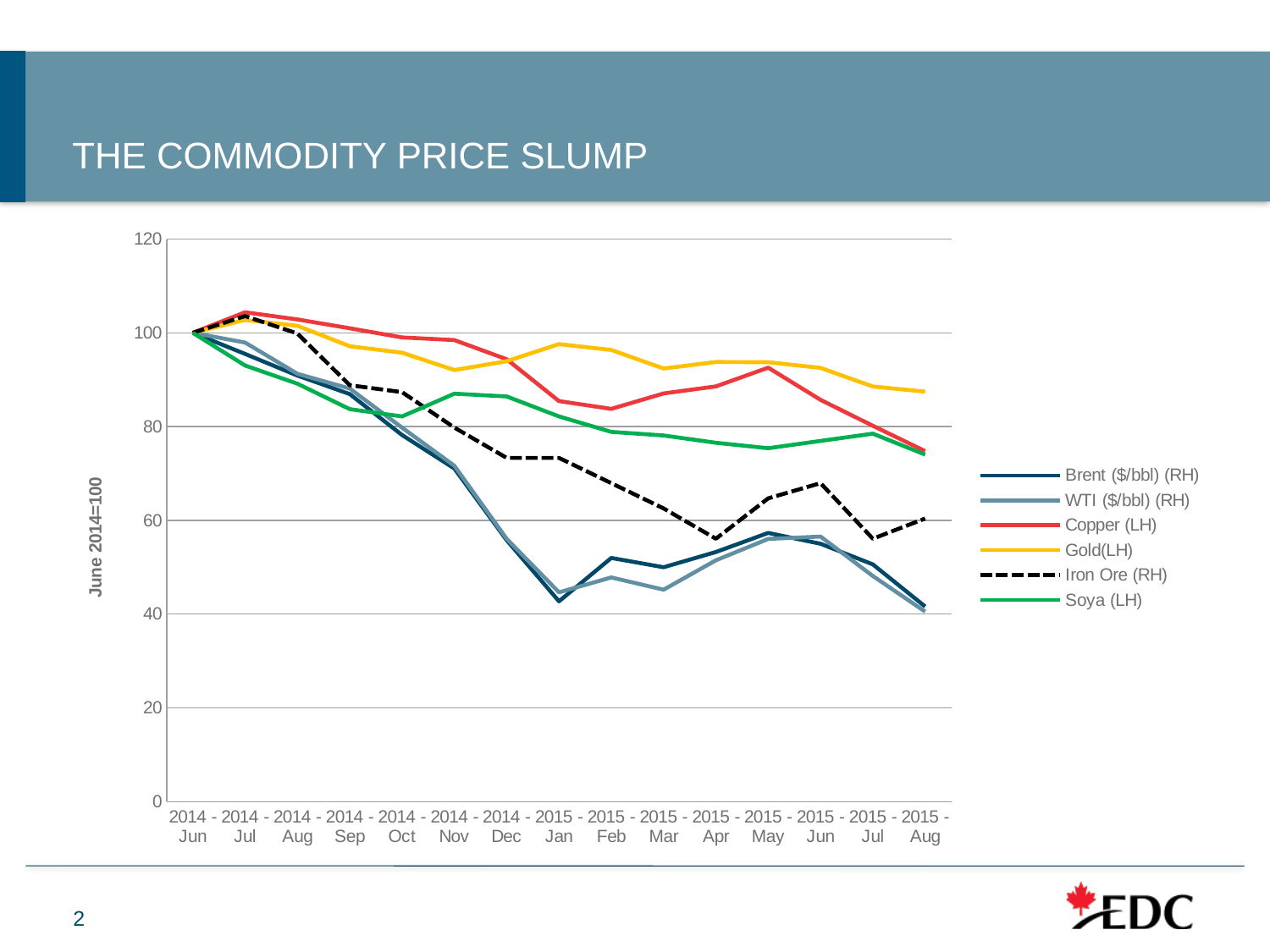

THE COMMODITY PRICE SLUMP

### Chart

| Category | Brent ($/bbl) (RH) | WTI ($/bbl) (RH) | Copper (LH) | Gold(LH) | Iron Ore (RH) | Soya (LH) |
|---|---|---|---|---|---|---|
| 2014 - Jun | 100.0 | 100.0 | 100.0 | 100.0 | 100.0 | 100.0 |
| 2014 - Jul | 95.50089445438282 | 97.92040835617733 | 104.38185077433953 | 102.74912744745122 | 103.56911796420098 | 93.02325581395348 |
| 2014 - Aug | 90.88550983899822 | 91.2562624066547 | 102.85609333215785 | 101.49781666223218 | 99.85982316152685 | 89.14728682170544 |
| 2014 - Sep | 86.93202146690518 | 88.10851687305036 | 100.97020188662611 | 97.1413143849874 | 88.82898425706276 | 83.72093023255815 |
| 2014 - Oct | 78.20214669051879 | 79.78069760846961 | 99.01451702959238 | 95.75149077363719 | 87.34095320250162 | 82.17054263565892 |
| 2014 - Nov | 71.05545617173524 | 71.6419321296909 | 98.45514120309147 | 92.06094564349773 | 79.7929695924089 | 87.01550387596899 |
| 2014 - Dec | 55.75134168157424 | 56.044994801020884 | 94.36407182109376 | 93.94143333385504 | 73.32326935518655 | 86.43410852713178 |
| 2015 - Jan | 42.719141323792485 | 44.635598827866524 | 85.44300449616503 | 97.58972031364938 | 73.32326935518655 | 82.17054263565892 |
| 2015 - Feb | 51.967799642218246 | 47.81170242934114 | 83.77398689353198 | 96.34075720344953 | 67.9318524908346 | 78.87596899224806 |
| 2015 - Mar | 49.991055456171736 | 45.20276018527271 | 87.06470951247465 | 92.39196782120108 | 62.54043562648264 | 78.10077519379846 |
| 2015 - Apr | 53.23792486583184 | 51.469893184611024 | 88.57092479943577 | 93.77005305745544 | 56.07073538926029 | 76.55038759689923 |
| 2015 - May | 57.31663685152058 | 56.026089422440684 | 92.56927914425931 | 93.72544723209117 | 64.69700237222342 | 75.3875968992248 |
| 2015 - Jun | 54.991055456171736 | 56.545987333396354 | 85.70954186135354 | 92.51795971389669 | 67.9318524908346 | 76.93798449612403 |
| 2015 - Jul | 50.59033989266548 | 48.12364117591454 | 80.17014899056687 | 88.55273660651402 | 56.07073538926029 | 78.48837209302324 |
| 2015 - Aug | 41.61001788908766 | 40.523678986671705 | 74.76784507331982 | 87.45324213920148 | 60.383868880741865 | 74.03100775193798 |
2